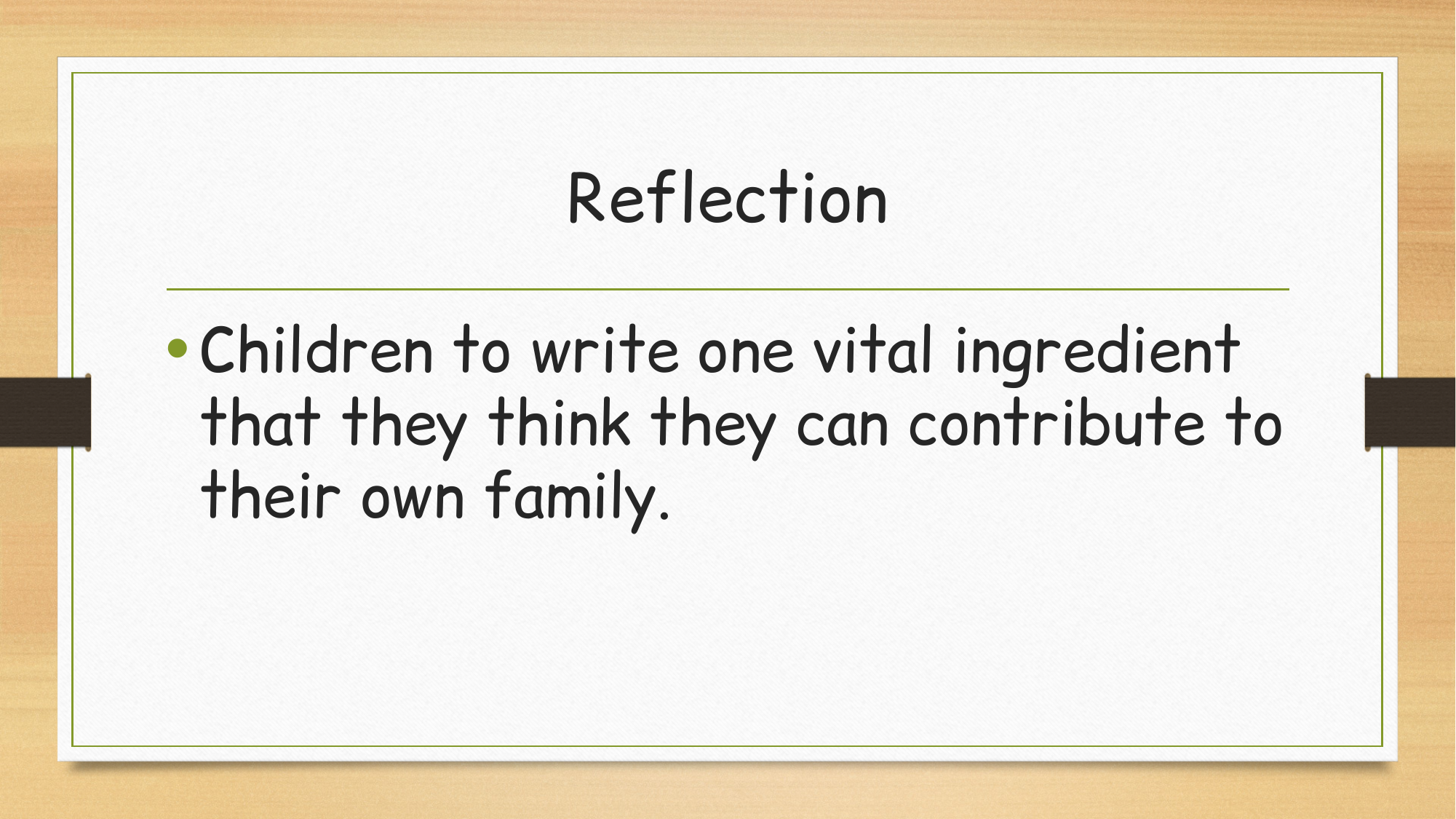

# Reflection
Children to write one vital ingredient that they think they can contribute to their own family.